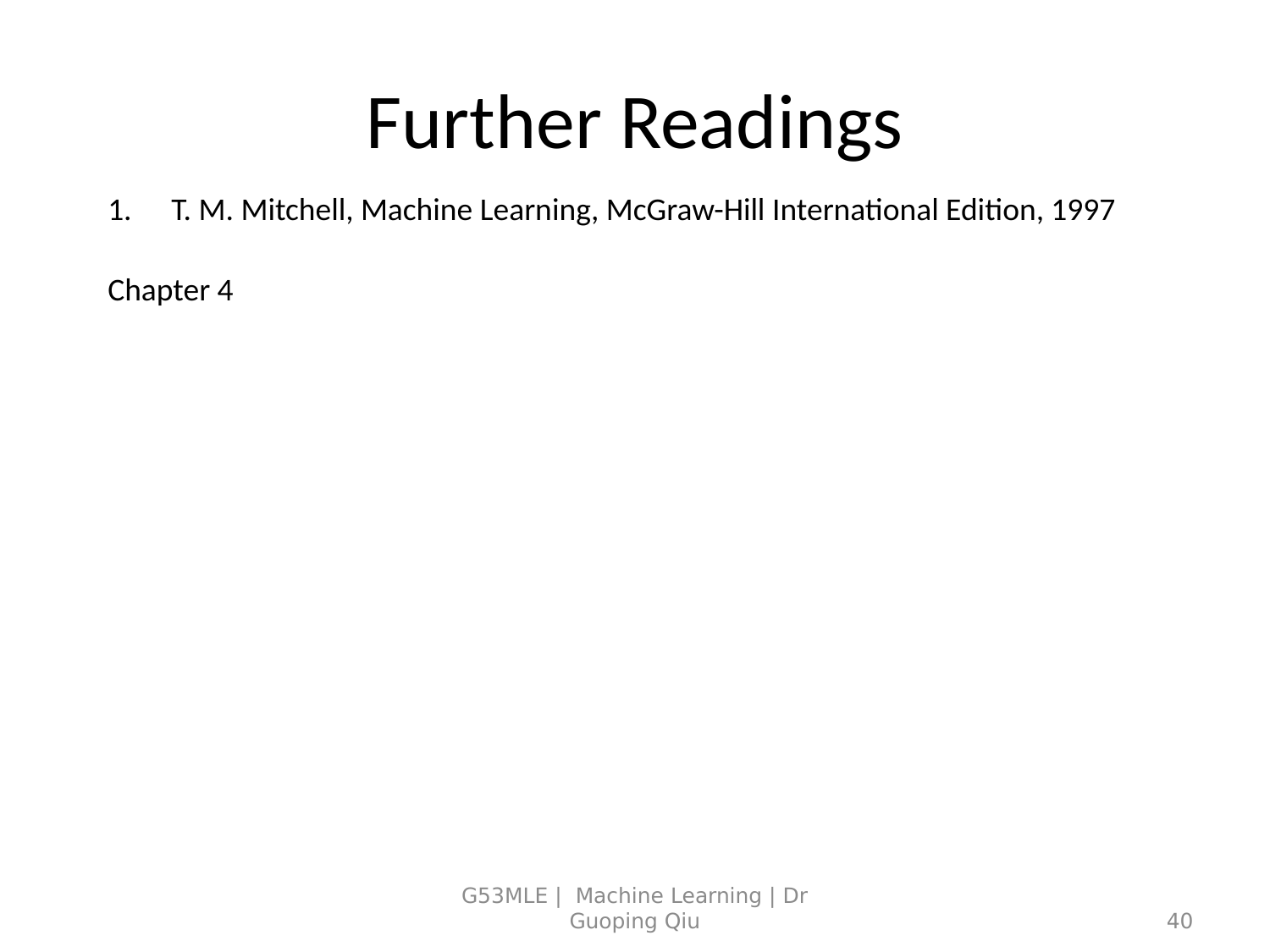

# Further Readings

T. M. Mitchell, Machine Learning, McGraw-Hill International Edition, 1997

Chapter 4

G53MLE |  Machine Learning | Dr Guoping Qiu

40